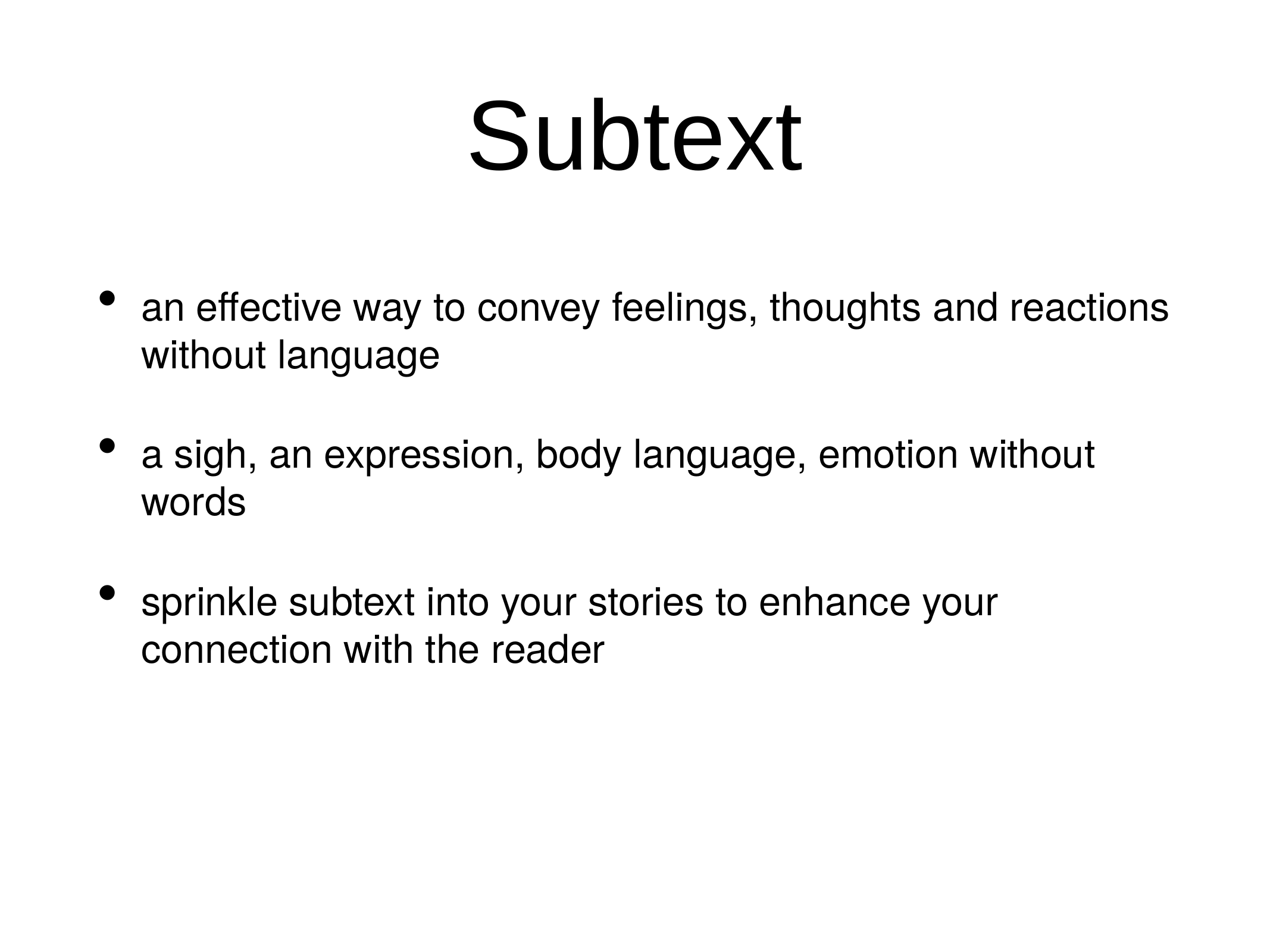

# Subtext
an effective way to convey feelings, thoughts and reactions without language
a sigh, an expression, body language, emotion without words
sprinkle subtext into your stories to enhance your connection with the reader